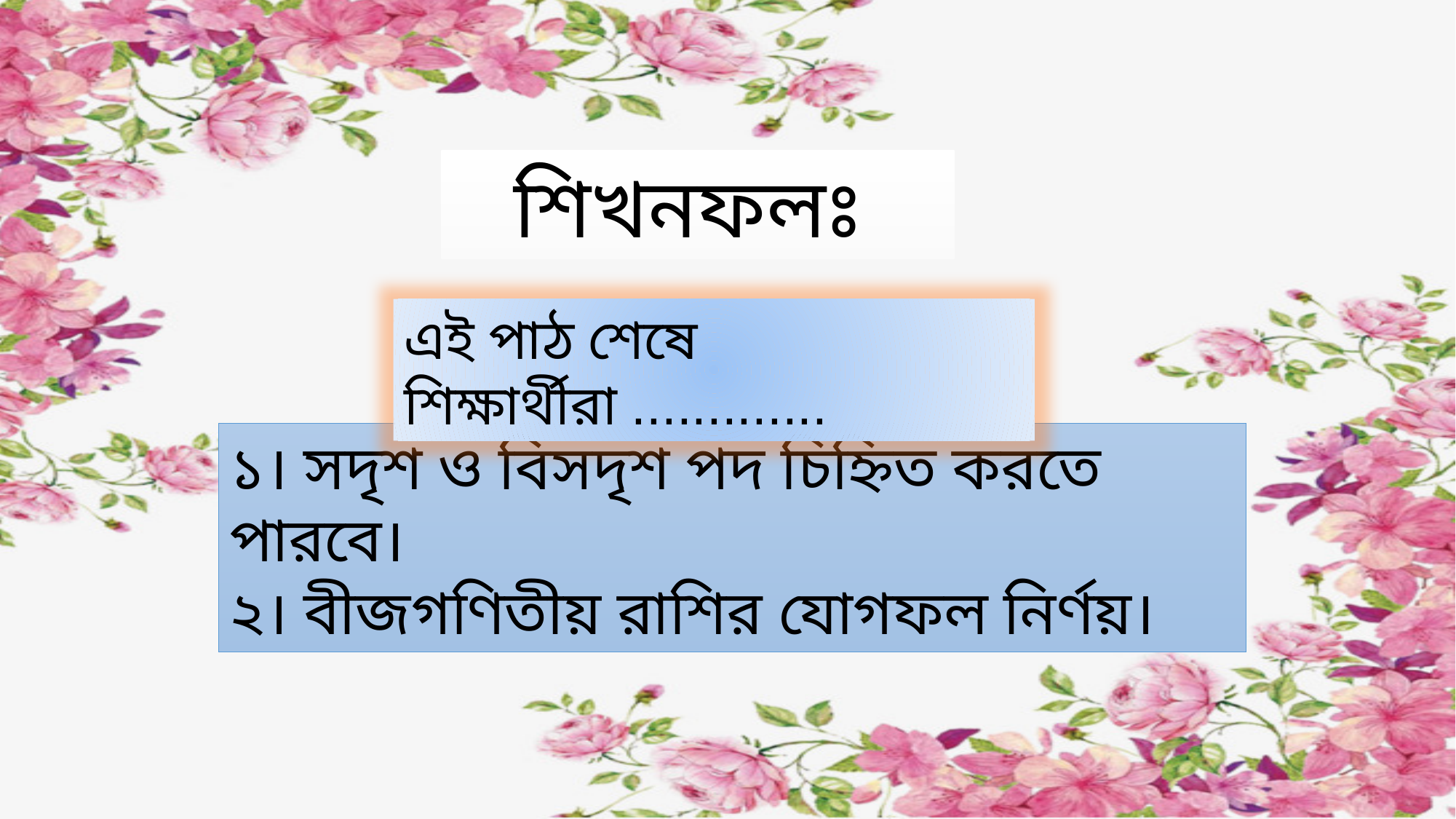

শিখনফলঃ
এই পাঠ শেষে শিক্ষার্থীরা .............
১। সদৃশ ও বিসদৃশ পদ চিহ্নিত করতে পারবে।
২। বীজগণিতীয় রাশির যোগফল নির্ণয়।